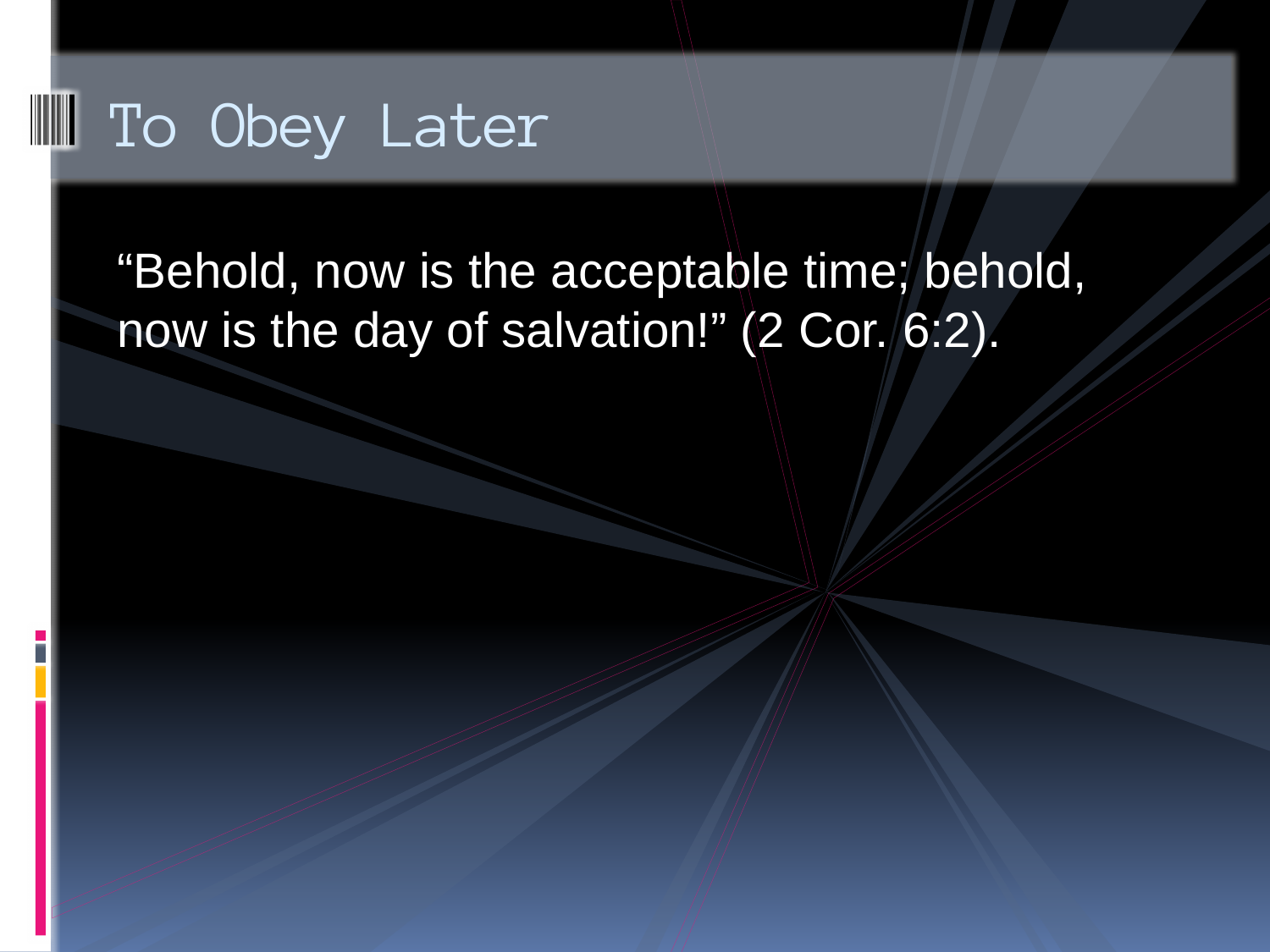

# To Obey Later
“Behold, now is the acceptable time; behold, now is the day of salvation!” (2 Cor. 6:2).